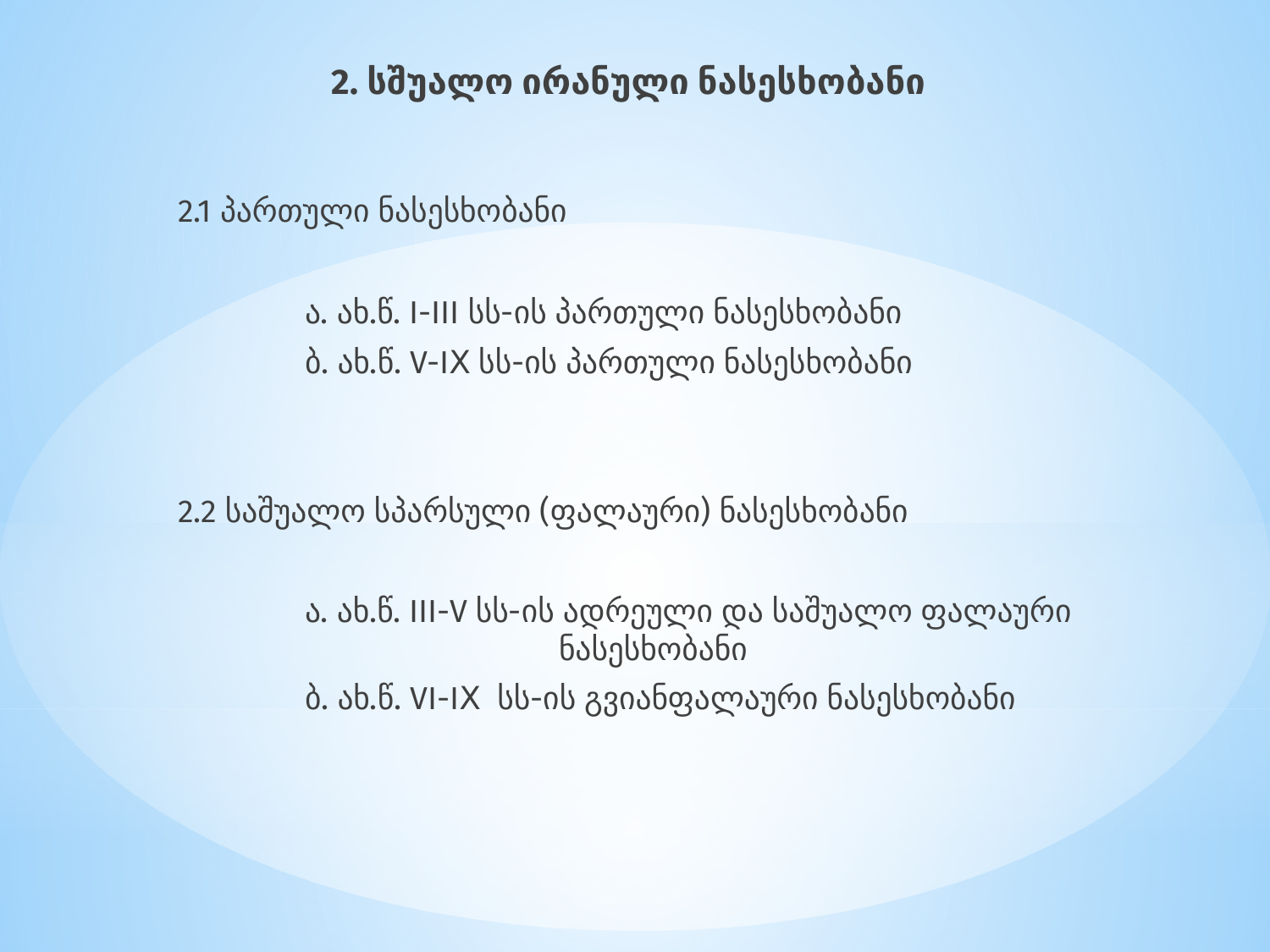

2. სშუალო ირანული ნასესხობანი

	2.1 პართული ნასესხობანი

		ა. ახ.წ. I-III სს-ის პართული ნასესხობანი
		ბ. ახ.წ. V-IX სს-ის პართული ნასესხობანი

	2.2 საშუალო სპარსული (ფალაური) ნასესხობანი

		ა. ახ.წ. III-V სს-ის ადრეული და საშუალო ფალაური 					ნასესხობანი
		ბ. ახ.წ. VI-IX  სს-ის გვიანფალაური ნასესხობანი